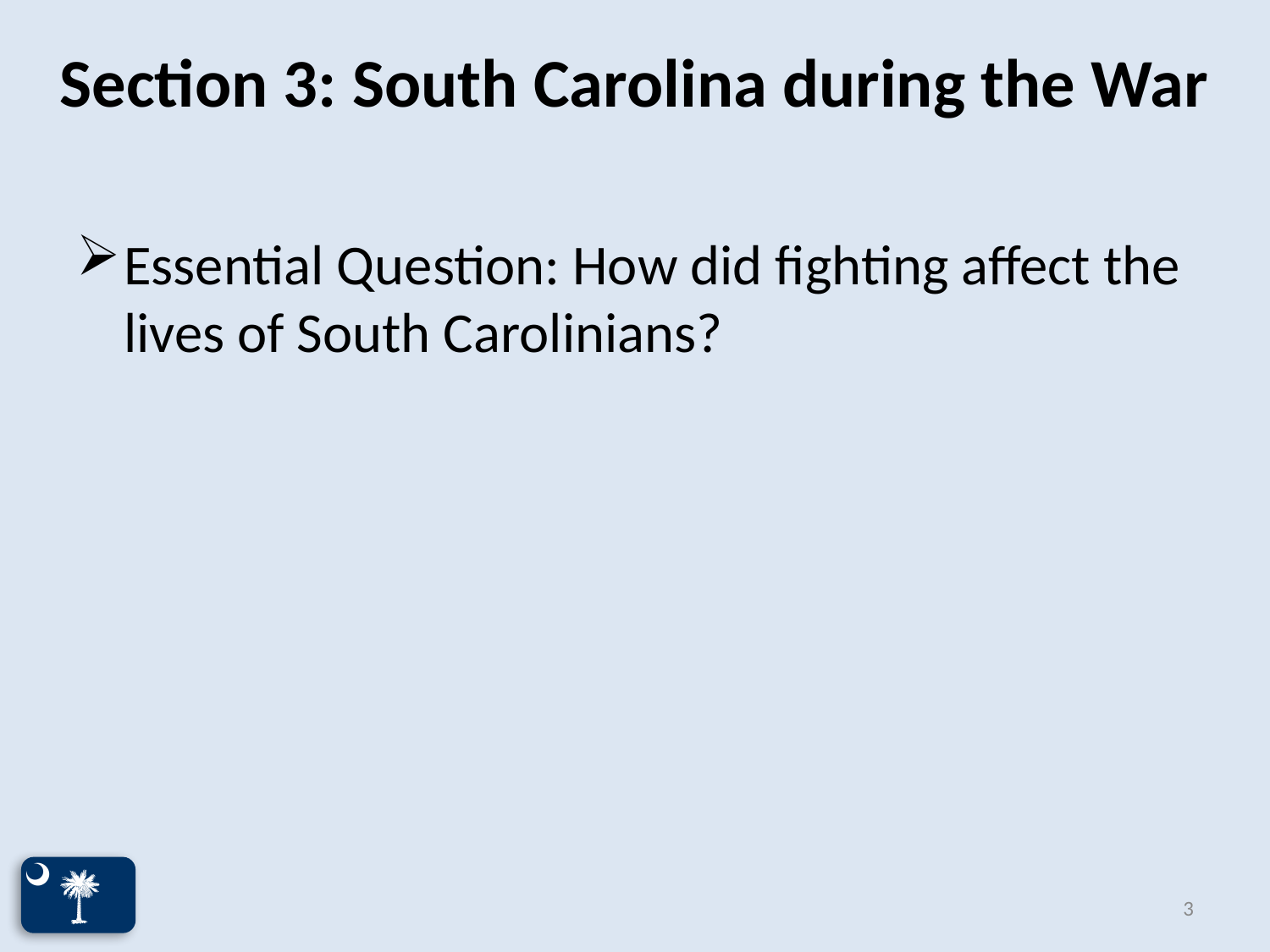

# Section 3: South Carolina during the War
Essential Question: How did fighting affect the lives of South Carolinians?

3